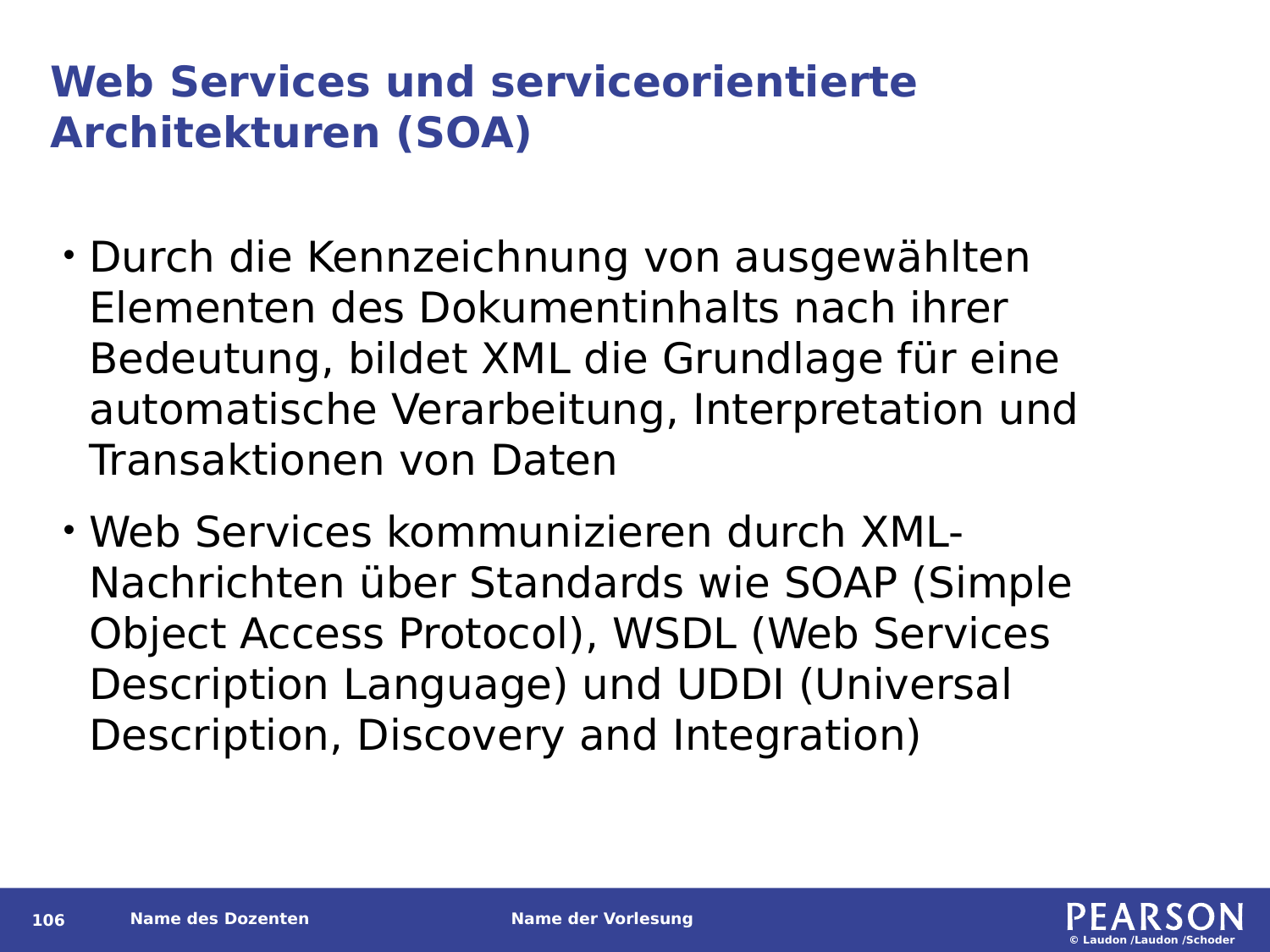

# Web Services und serviceorientierte Architekturen (SOA)

Durch die Kennzeichnung von ausgewählten Elementen des Dokumentinhalts nach ihrer Bedeutung, bildet XML die Grundlage für eine automatische Verarbeitung, Interpretation und Transaktionen von Daten
Web Services kommunizieren durch XML-Nachrichten über Standards wie SOAP (Simple Object Access Protocol), WSDL (Web Services Description Language) und UDDI (Universal Description, Discovery and Integration)
106